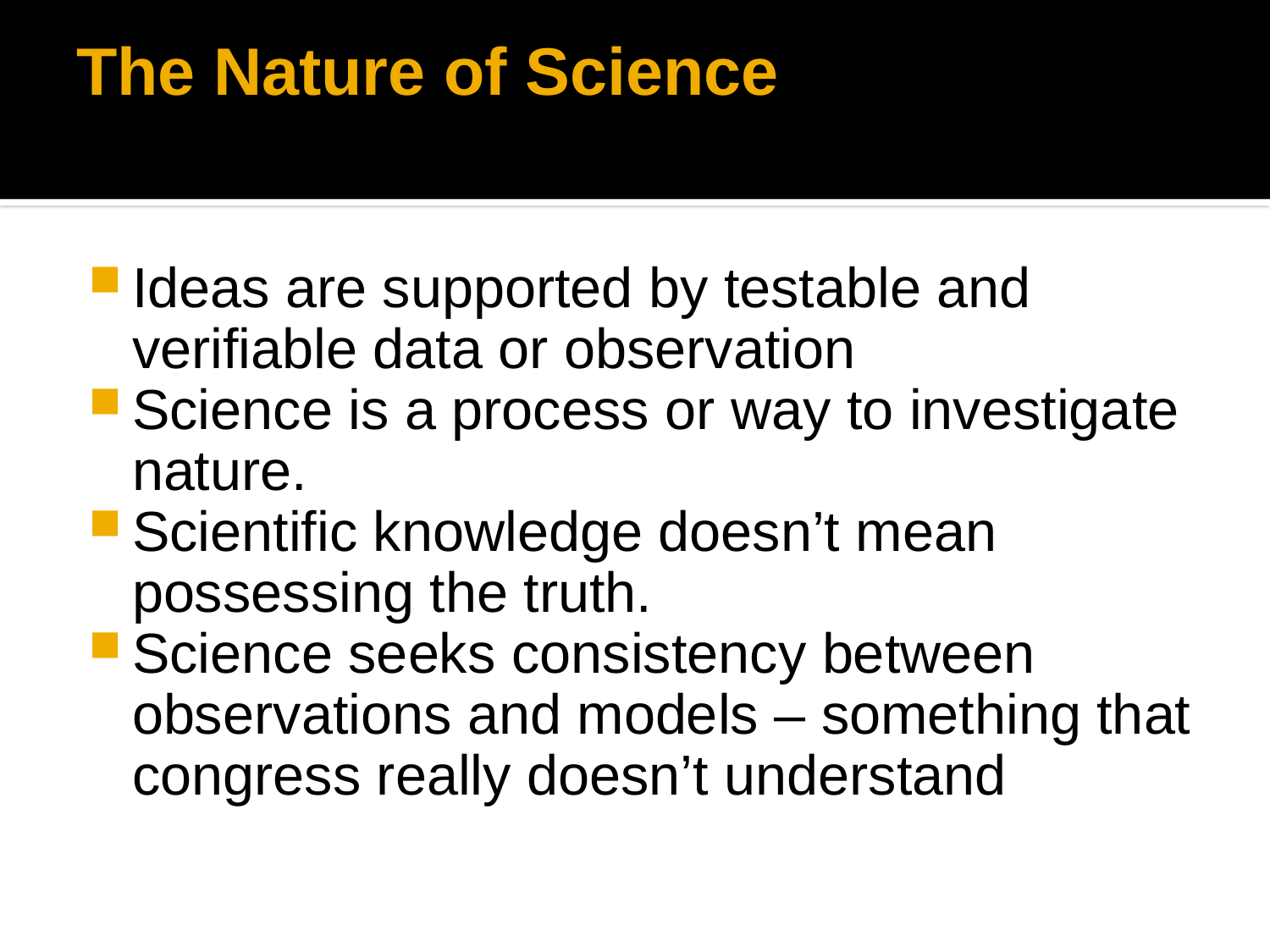

# The Nature of Science
Ideas are supported by testable and verifiable data or observation
Science is a process or way to investigate nature.
Scientific knowledge doesn’t mean possessing the truth.
Science seeks consistency between observations and models – something that congress really doesn’t understand